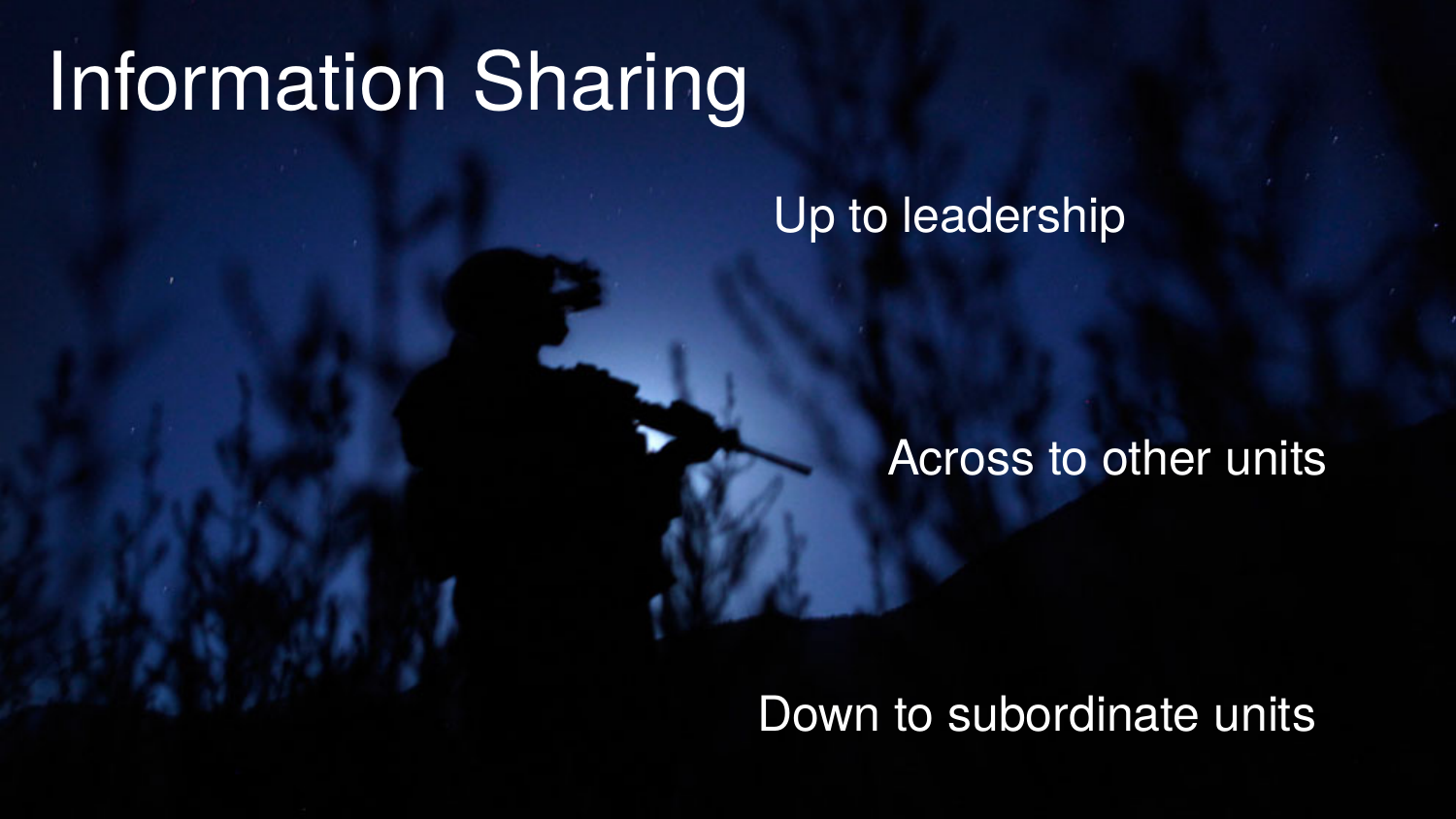

Information Sharing
# Up to leadership
Across to other units
Down to subordinate units